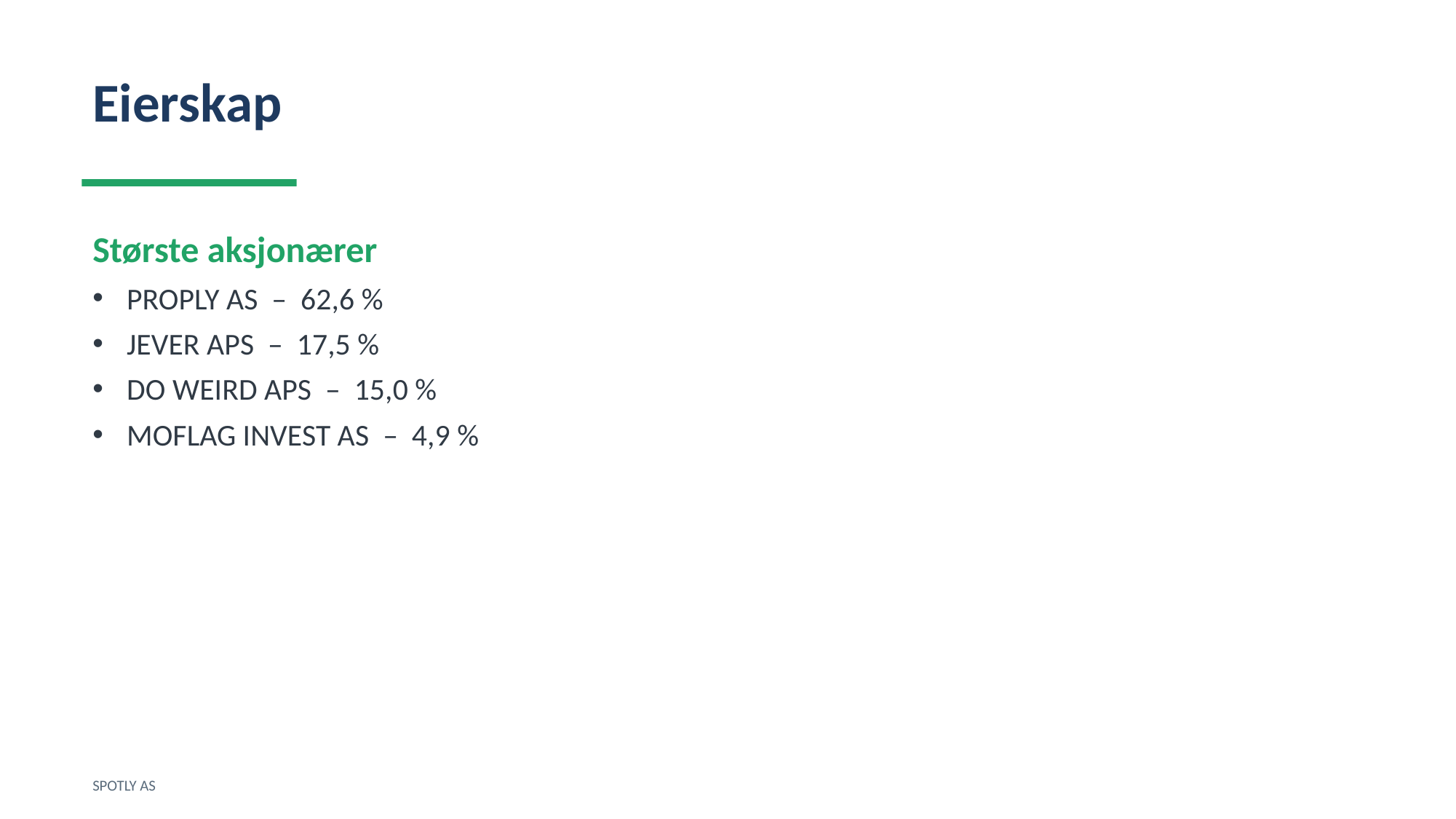

Eierskap

Største aksjonærer
PROPLY AS  –  62,6 %
JEVER APS  –  17,5 %
DO WEIRD APS  –  15,0 %
MOFLAG INVEST AS  –  4,9 %
SPOTLY AS